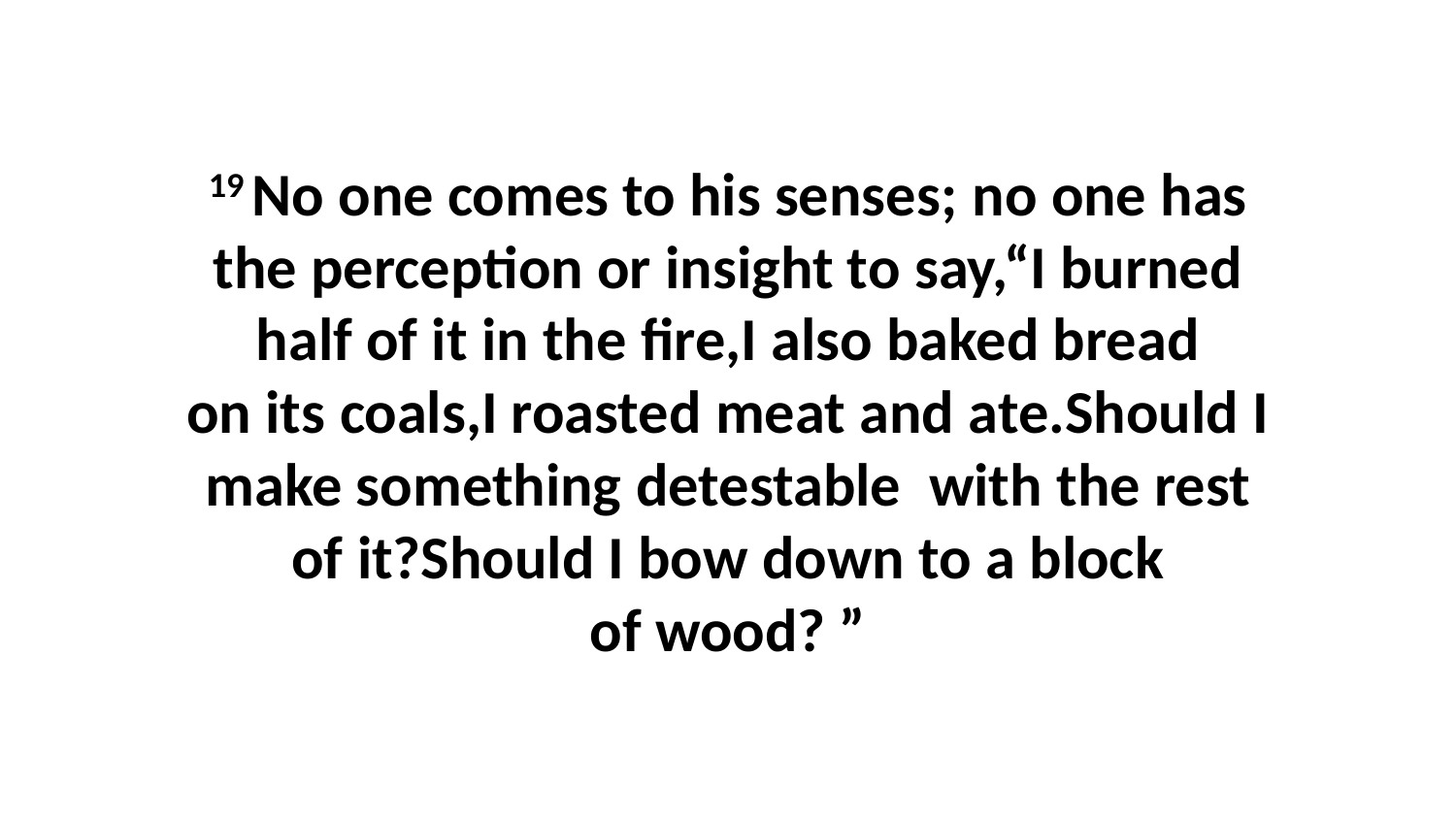

19 No one comes to his senses; no one has the perception or insight to say,“I burned half of it in the fire,I also baked bread on its coals,I roasted meat and ate.Should I make something detestable  with the rest of it?Should I bow down to a block of wood? ”